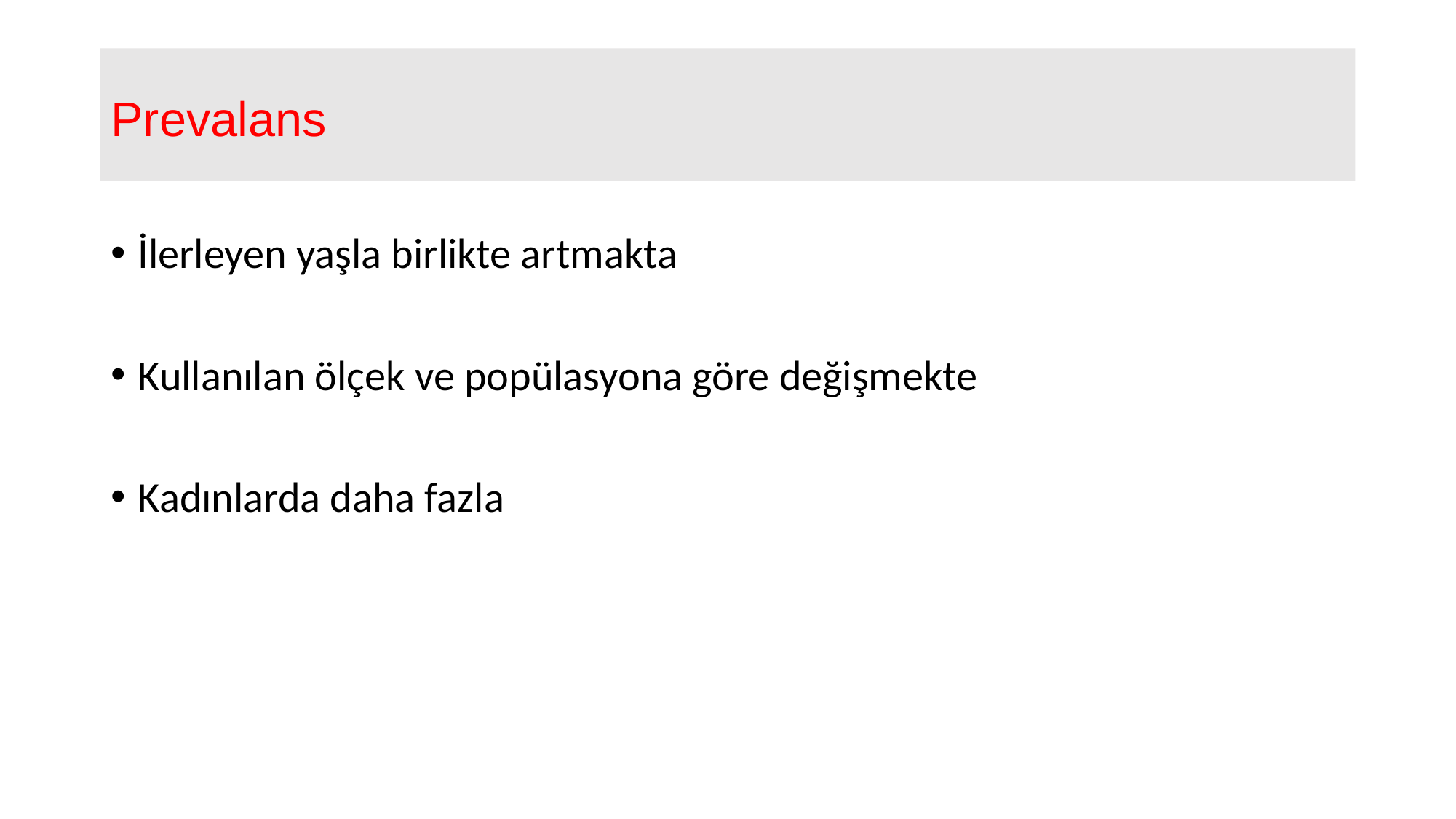

# Prevalans
İlerleyen yaşla birlikte artmakta

Kullanılan ölçek ve popülasyona göre değişmekte

Kadınlarda daha fazla